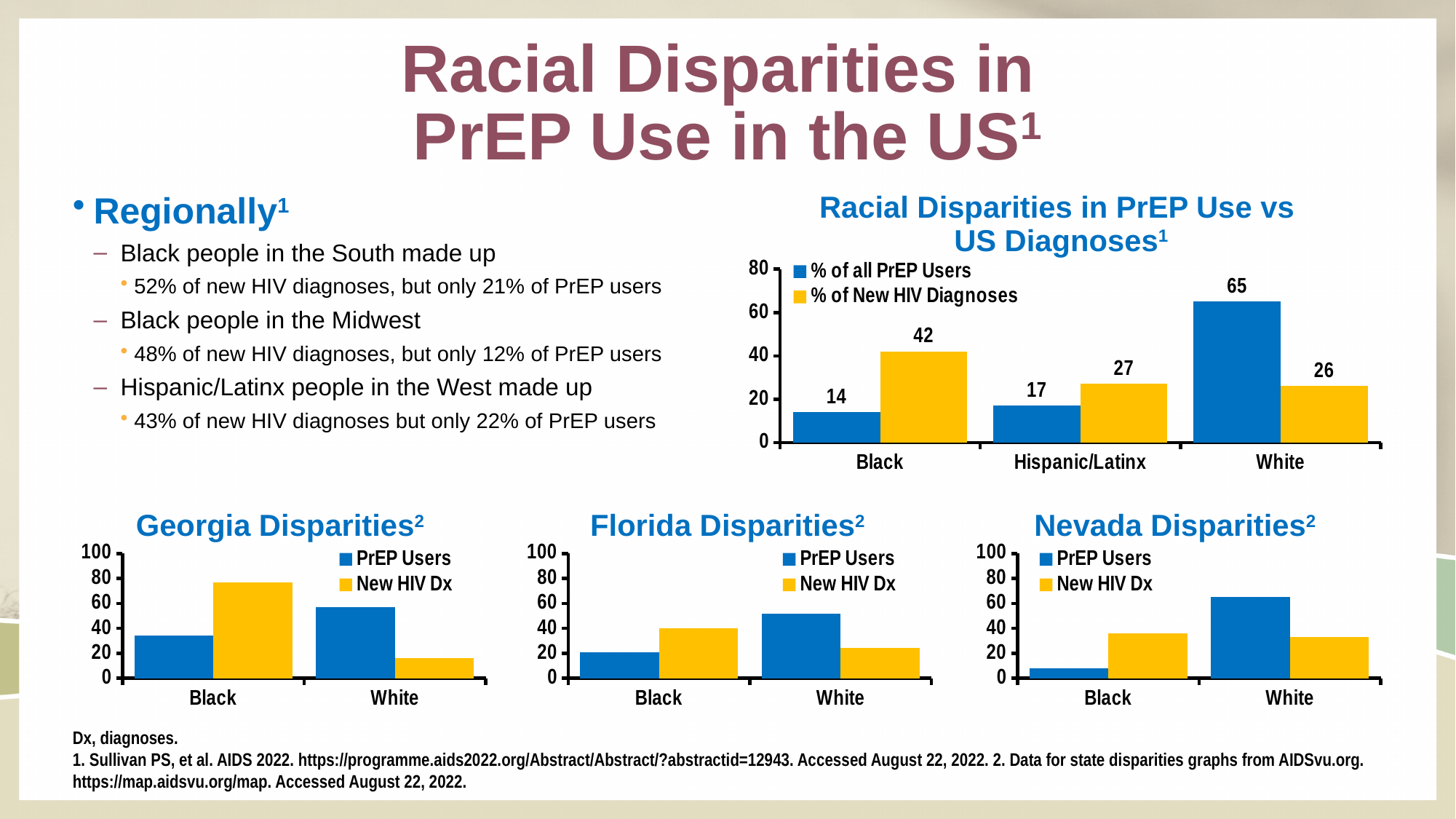

# Racial Disparities in PrEP Use in the US1
Regionally1
Black people in the South made up
52% of new HIV diagnoses, but only 21% of PrEP users
Black people in the Midwest
48% of new HIV diagnoses, but only 12% of PrEP users
Hispanic/Latinx people in the West made up
43% of new HIV diagnoses but only 22% of PrEP users
Racial Disparities in PrEP Use vs
US Diagnoses1

### Chart:

| Category | % of all PrEP Users | % of New HIV Diagnoses |
|---|---|---|
| Black | 14.0 | 42.0 |
| Hispanic/Latinx | 17.0 | 27.0 |
| White | 65.0 | 26.0 |
Georgia Disparities2
Florida Disparities2
Nevada Disparities2

### Chart

| Category | PrEP Users | New HIV Dx |
|---|---|---|
| Black | 34.0 | 77.0 |
| White | 57.0 | 16.0 |

### Chart

| Category | PrEP Users | New HIV Dx  |
|---|---|---|
| Black | 21.0 | 40.0 |
| White | 52.0 | 24.0 |

### Chart

| Category | PrEP Users | New HIV Dx |
|---|---|---|
| Black | 8.0 | 36.0 |
| White | 65.0 | 33.0 |
Dx, diagnoses.
1. Sullivan PS, et al. AIDS 2022. https://programme.aids2022.org/Abstract/Abstract/?abstractid=12943. Accessed August 22, 2022. 2. Data for state disparities graphs from AIDSvu.org. https://map.aidsvu.org/map. Accessed August 22, 2022.